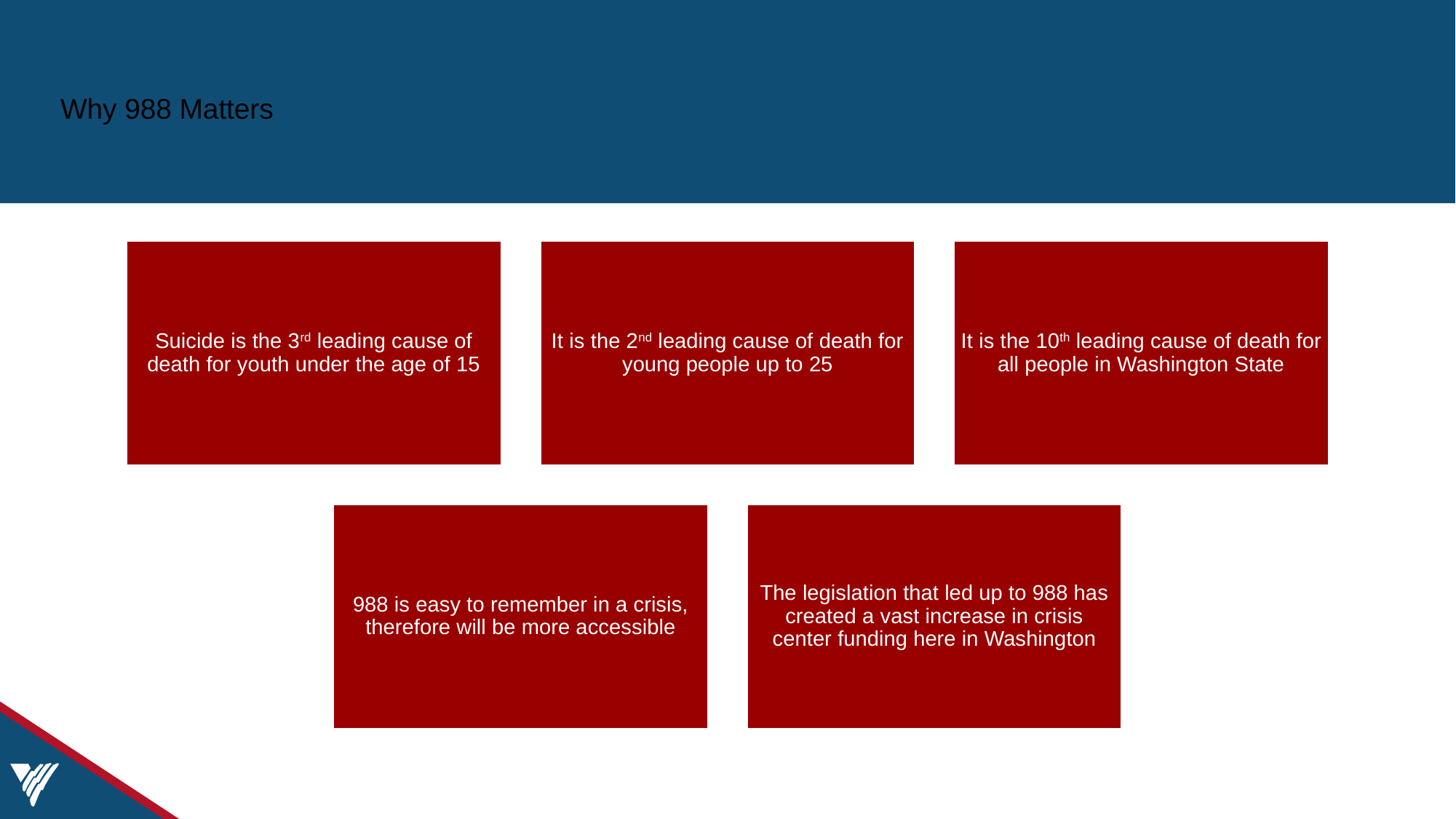

# Why 988 Matters
Suicide is the 3rd leading cause of death for youth under the age of 15
It is the 2nd leading cause of death for young people up to 25
It is the 10th leading cause of death for all people in Washington State
988 is easy to remember in a crisis, therefore will be more accessible
The legislation that led up to 988 has created a vast increase in crisis center funding here in Washington